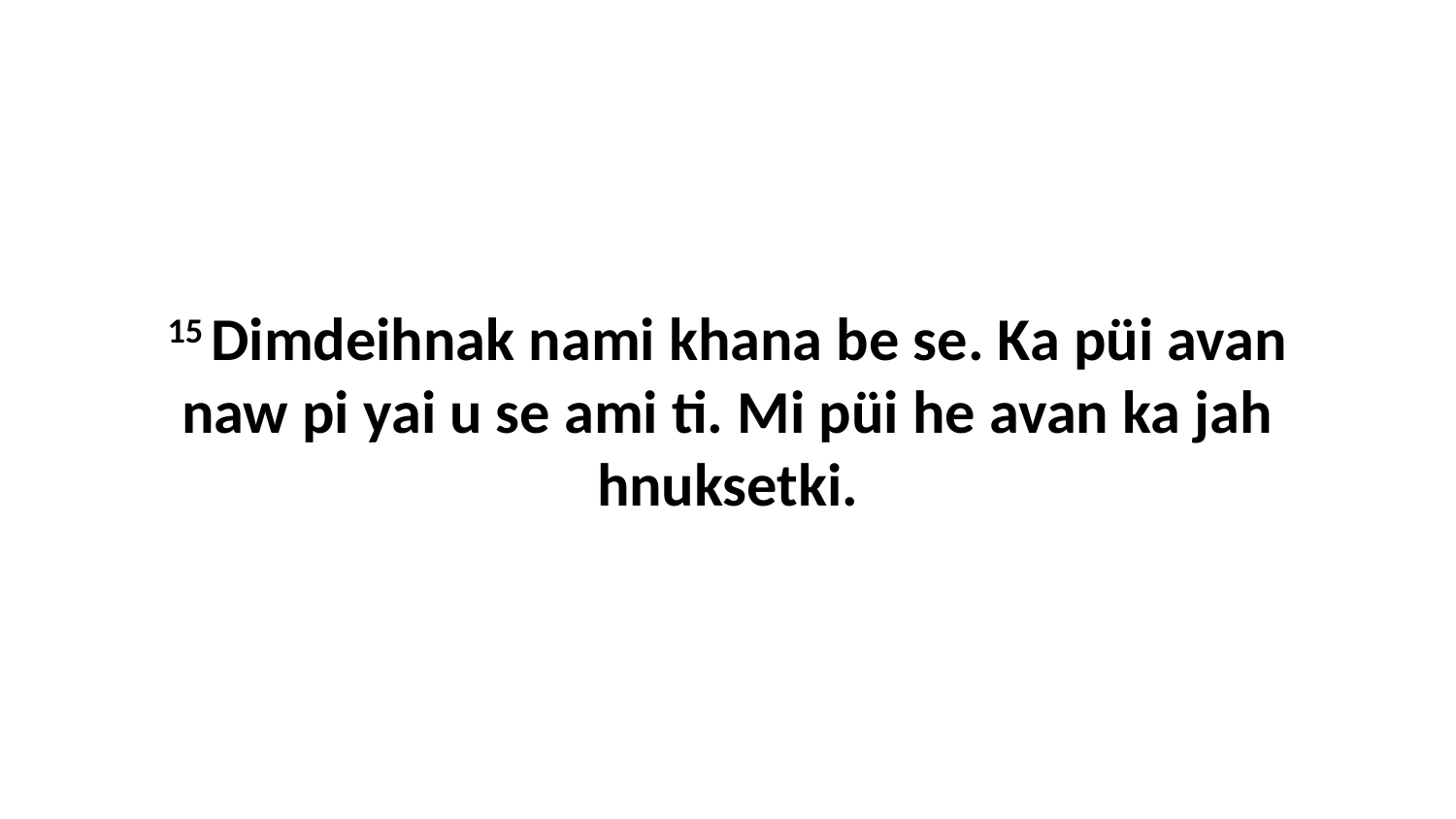

15 Dimdeihnak nami khana be se. Ka püi avan naw pi yai u se ami ti. Mi püi he avan ka jah hnuksetki.